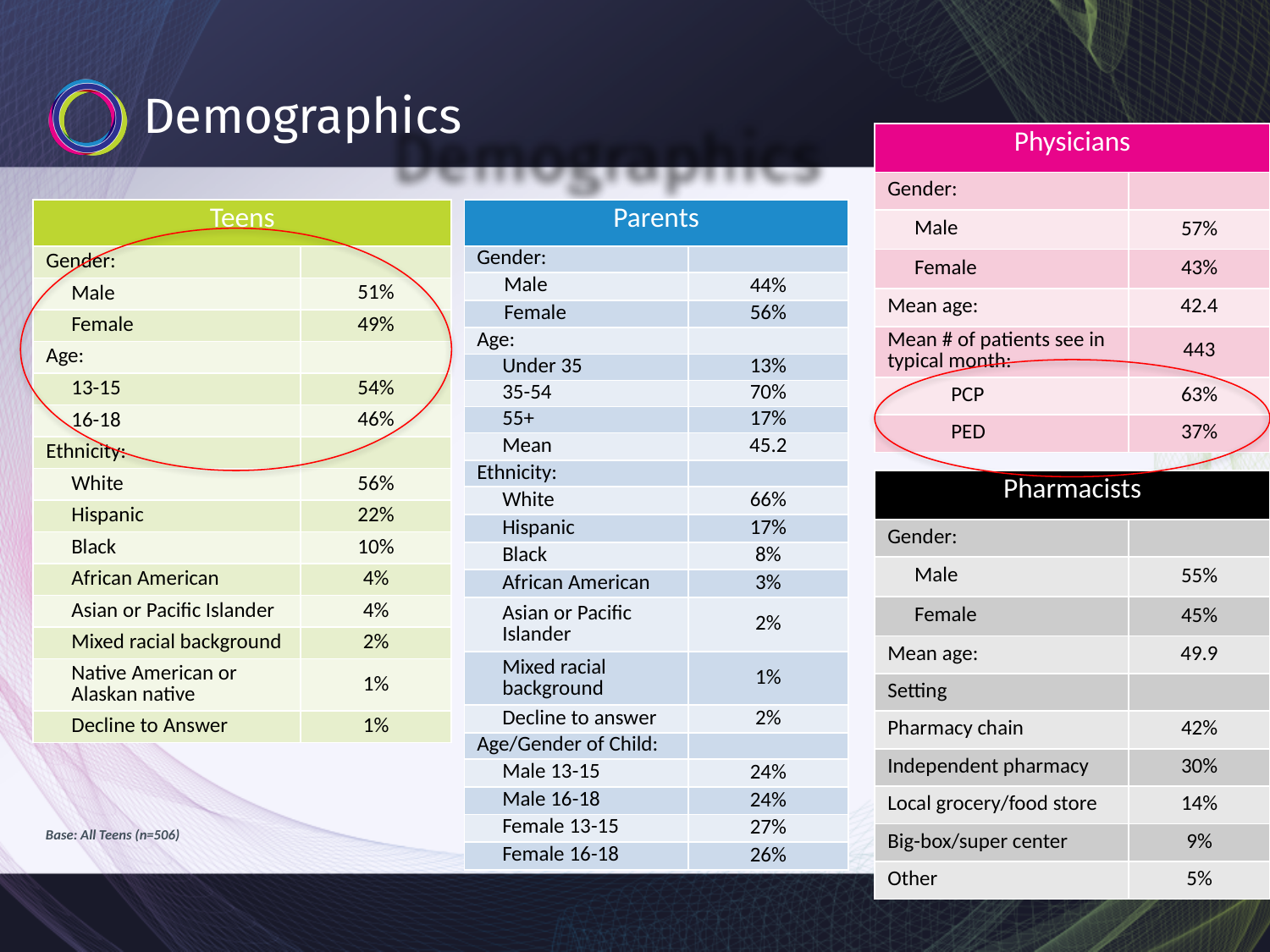

# Demographics
| Physicians |  |
| --- | --- |
| Gender: |  |
| Male | 57% |
| Female | 43% |
| Mean age: | 42.4 |
| Mean # of patients see in typical month: | 443 |
| PCP | 63% |
| PED | 37% |
| Teens |  |
| --- | --- |
| Gender: |  |
| Male | 51% |
| Female | 49% |
| Age: |  |
| 13-15 | 54% |
| 16-18 | 46% |
| Ethnicity: |  |
| White | 56% |
| Hispanic | 22% |
| Black | 10% |
| African American | 4% |
| Asian or Pacific Islander | 4% |
| Mixed racial background | 2% |
| Native American or Alaskan native | 1% |
| Decline to Answer | 1% |
| Parents |  |
| --- | --- |
| Gender: |  |
| Male | 44% |
| Female | 56% |
| Age: |  |
| Under 35 | 13% |
| 35-54 | 70% |
| 55+ | 17% |
| Mean | 45.2 |
| Ethnicity: |  |
| White | 66% |
| Hispanic | 17% |
| Black | 8% |
| African American | 3% |
| Asian or Pacific Islander | 2% |
| Mixed racial background | 1% |
| Decline to answer | 2% |
| Age/Gender of Child: |  |
| Male 13-15 | 24% |
| Male 16-18 | 24% |
| Female 13-15 | 27% |
| Female 16-18 | 26% |

| Pharmacists |  |
| --- | --- |
| Gender: |  |
| Male | 55% |
| Female | 45% |
| Mean age: | 49.9 |
| Setting |  |
| Pharmacy chain | 42% |
| Independent pharmacy | 30% |
| Local grocery/food store | 14% |
| Big-box/super center | 9% |
| Other | 5% |
Base: All Teens (n=506)